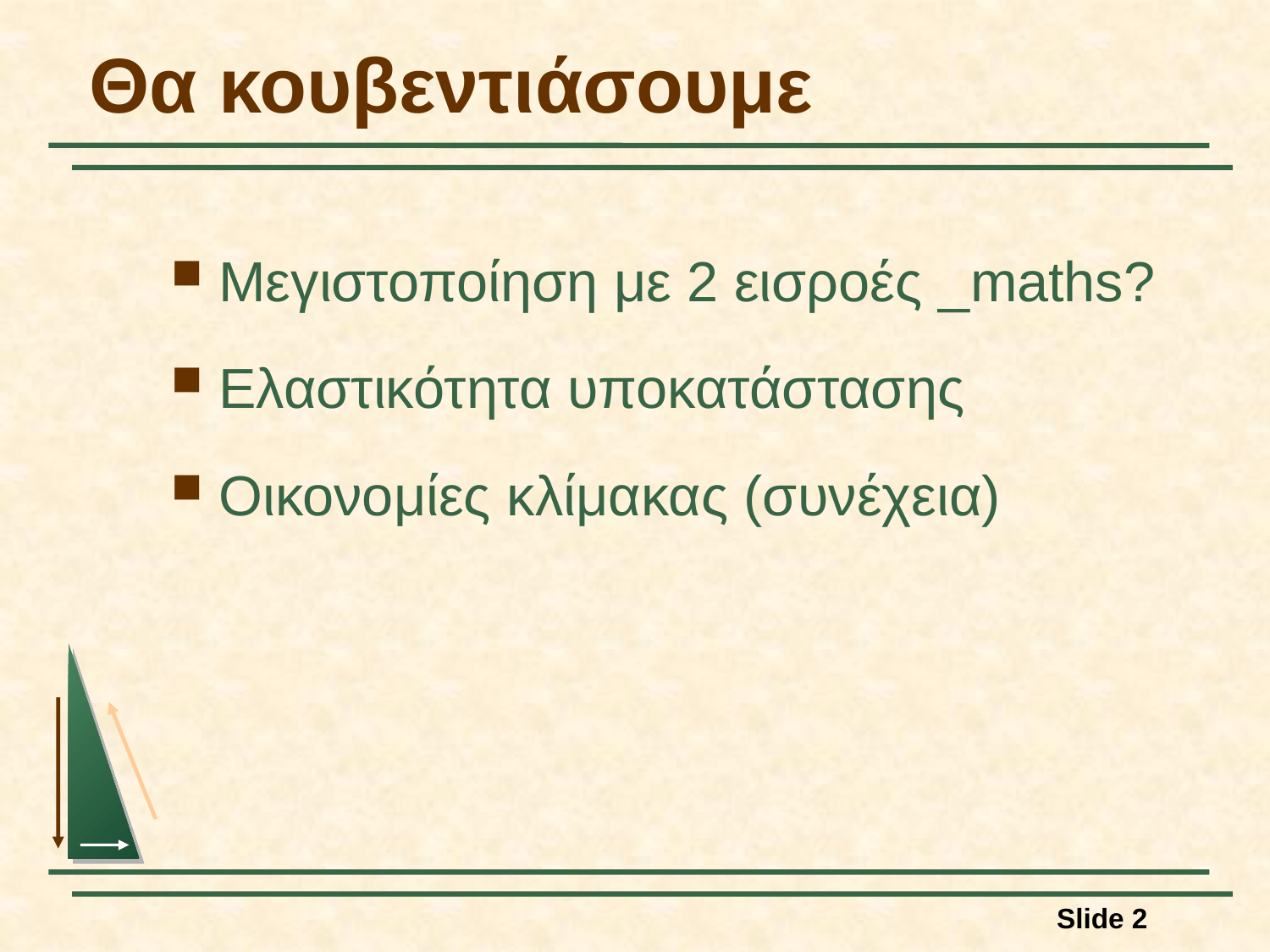

# Θα κουβεντιάσουμε
Μεγιστοποίηση με 2 εισροές _maths?
Ελαστικότητα υποκατάστασης
Οικονομίες κλίμακας (συνέχεια)

Slide 2